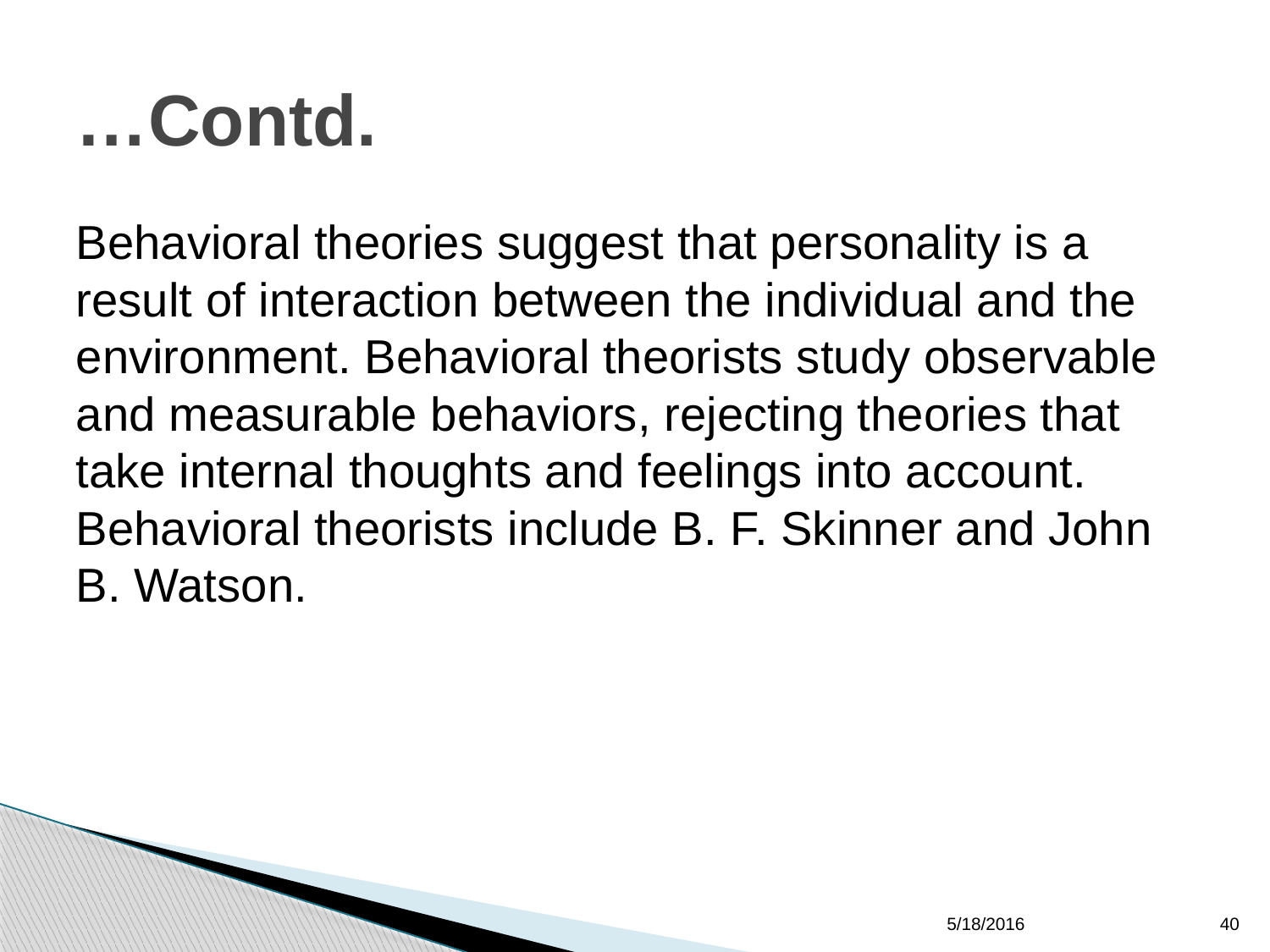

# …Contd.
Behavioral theories suggest that personality is a result of interaction between the individual and the environment. Behavioral theorists study observable and measurable behaviors, rejecting theories that take internal thoughts and feelings into account. Behavioral theorists include B. F. Skinner and John B. Watson.

5/18/2016
40